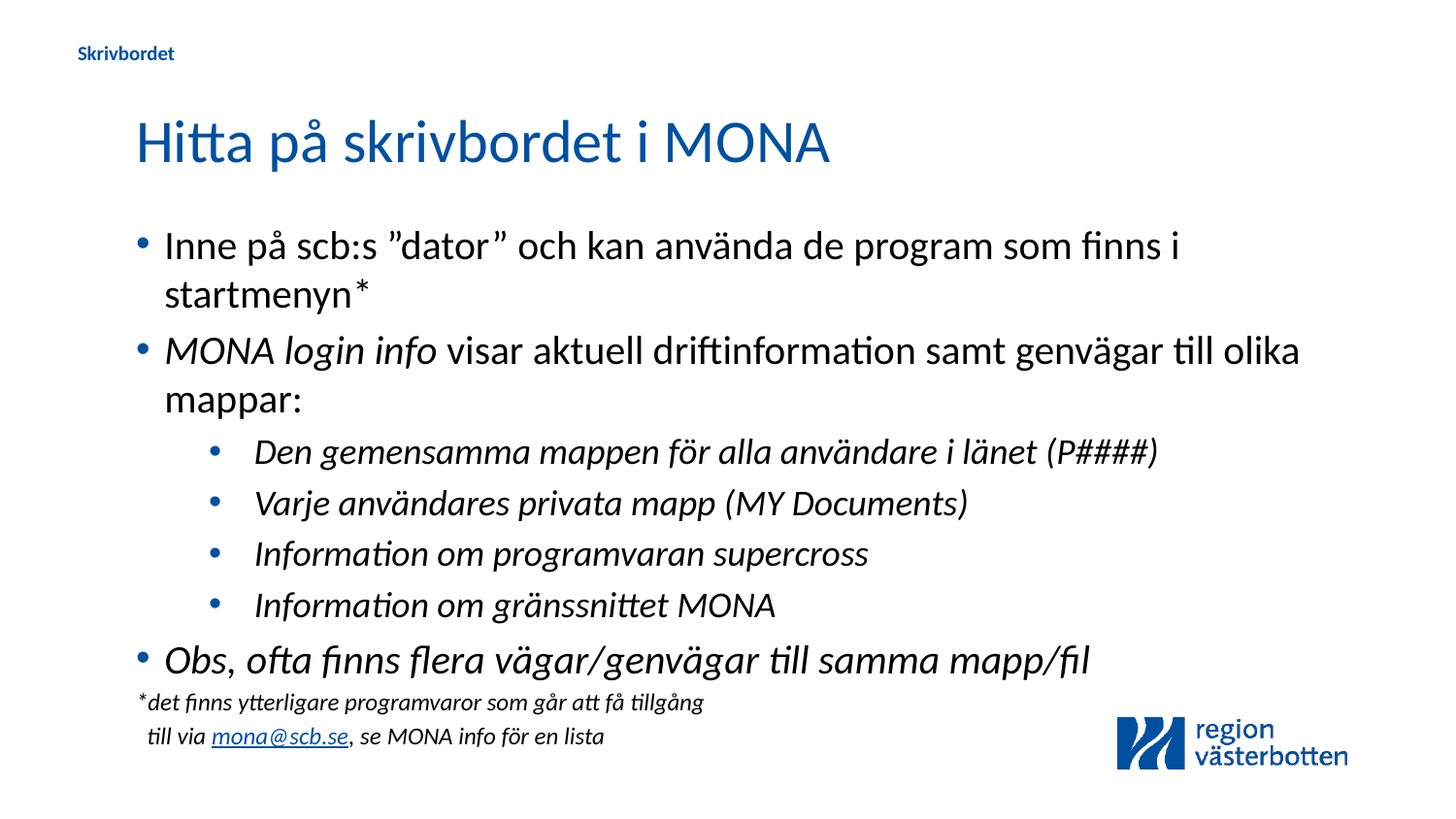

Skrivbordet
# Hitta på skrivbordet i MONA
Inne på scb:s ”dator” och kan använda de program som finns i startmenyn*
MONA login info visar aktuell driftinformation samt genvägar till olika mappar:
Den gemensamma mappen för alla användare i länet (P####)
Varje användares privata mapp (MY Documents)
Information om programvaran supercross
Information om gränssnittet MONA
Obs, ofta finns flera vägar/genvägar till samma mapp/fil
*det finns ytterligare programvaror som går att få tillgång
  till via mona@scb.se, se MONA info för en lista